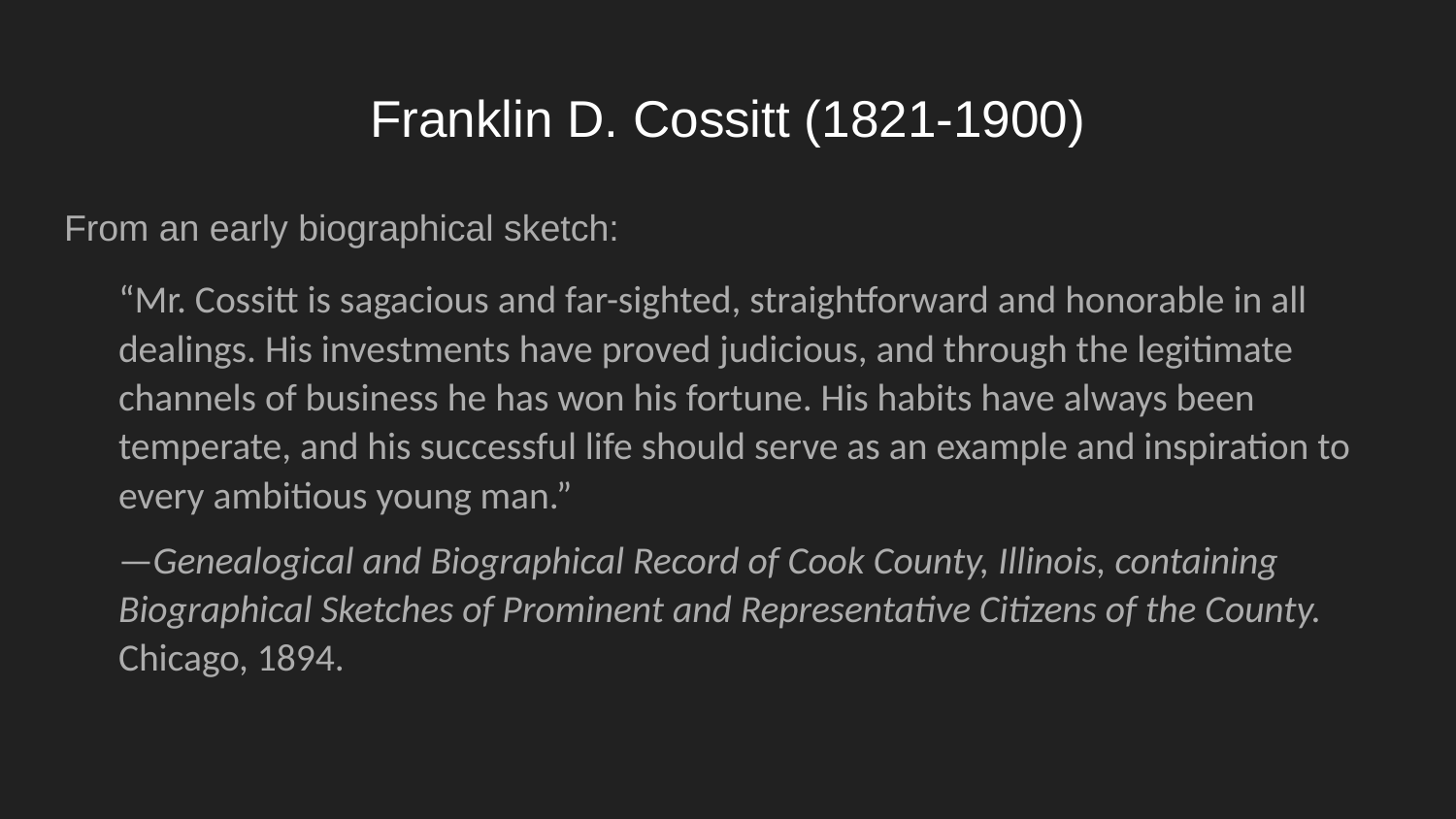

# Franklin D. Cossitt (1821-1900)
From an early biographical sketch:
“Mr. Cossitt is sagacious and far-sighted, straightforward and honorable in all dealings. His investments have proved judicious, and through the legitimate channels of business he has won his fortune. His habits have always been temperate, and his successful life should serve as an example and inspiration to every ambitious young man.”
—Genealogical and Biographical Record of Cook County, Illinois, containing Biographical Sketches of Prominent and Representative Citizens of the County. Chicago, 1894.